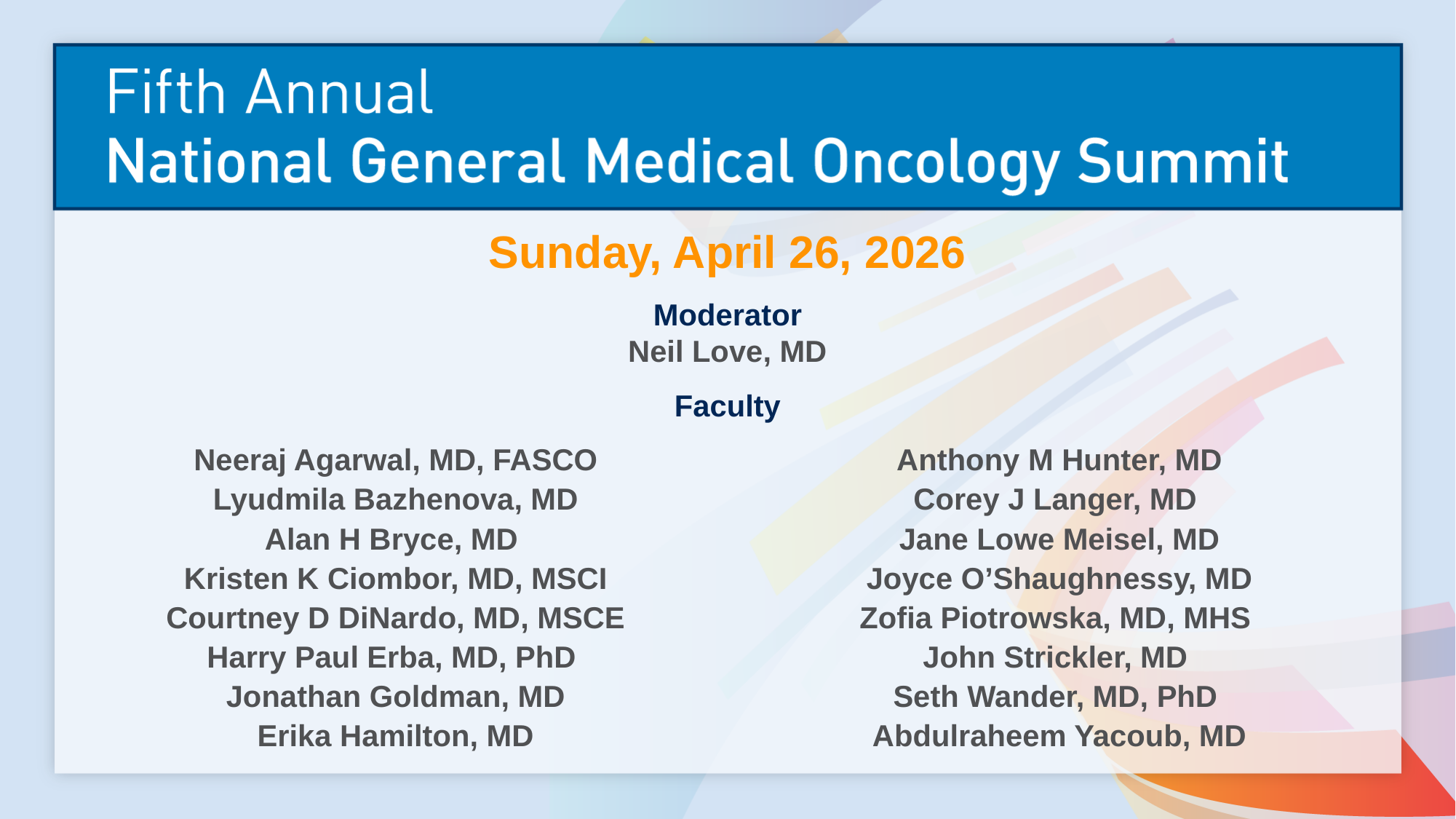

Sunday, April 26, 2026
Moderator
Neil Love, MD
Faculty
Neeraj Agarwal, MD, FASCO
Lyudmila Bazhenova, MD
Alan H Bryce, MD
Kristen K Ciombor, MD, MSCI
Courtney D DiNardo, MD, MSCE
Harry Paul Erba, MD, PhD
Jonathan Goldman, MD
Erika Hamilton, MD
Anthony M Hunter, MD
Corey J Langer, MD
Jane Lowe Meisel, MD
Joyce O’Shaughnessy, MD
Zofia Piotrowska, MD, MHS
John Strickler, MD
Seth Wander, MD, PhD
Abdulraheem Yacoub, MD